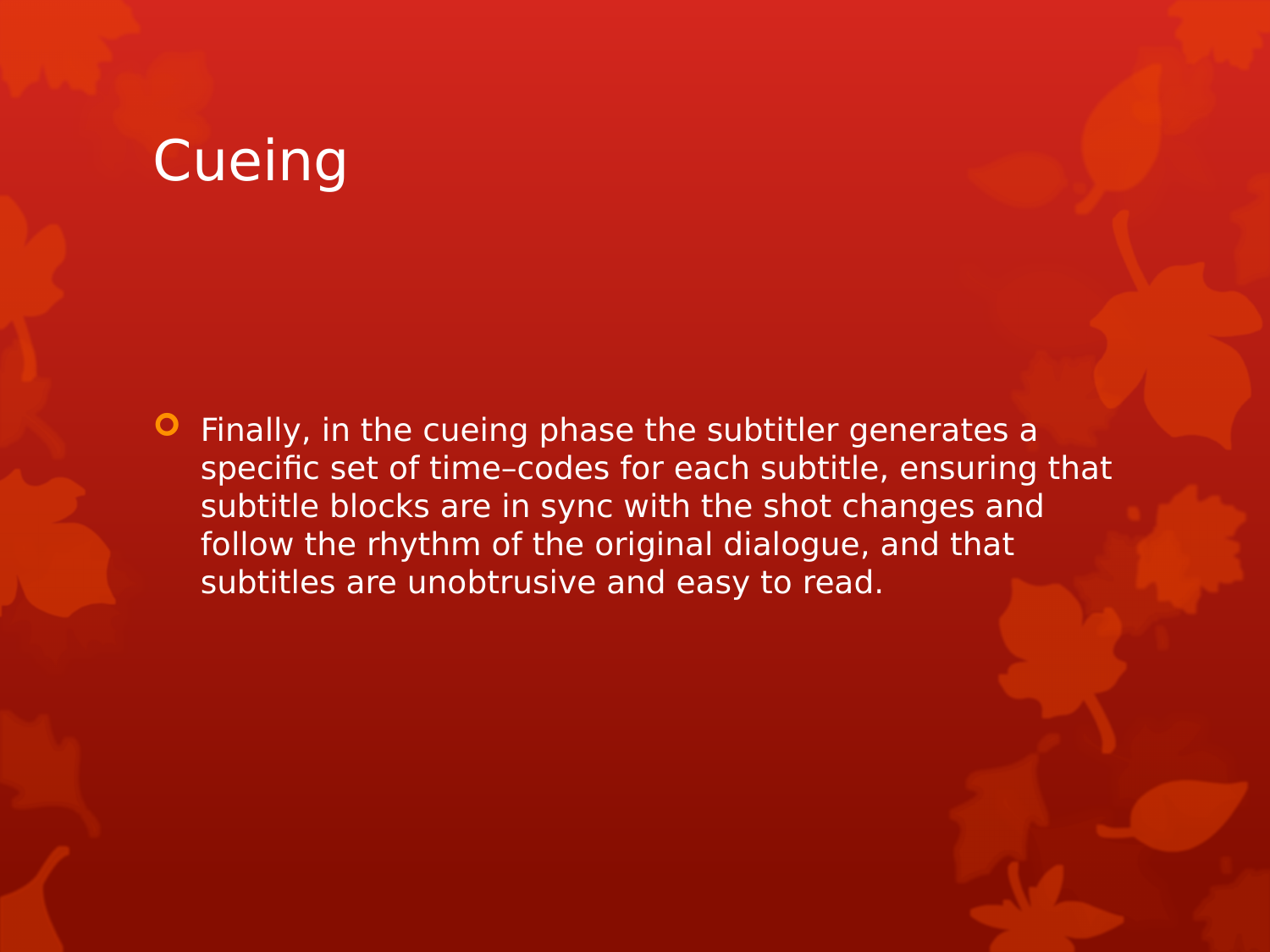

# Cueing
Finally, in the cueing phase the subtitler generates a specific set of time–codes for each subtitle, ensuring that subtitle blocks are in sync with the shot changes and follow the rhythm of the original dialogue, and that subtitles are unobtrusive and easy to read.